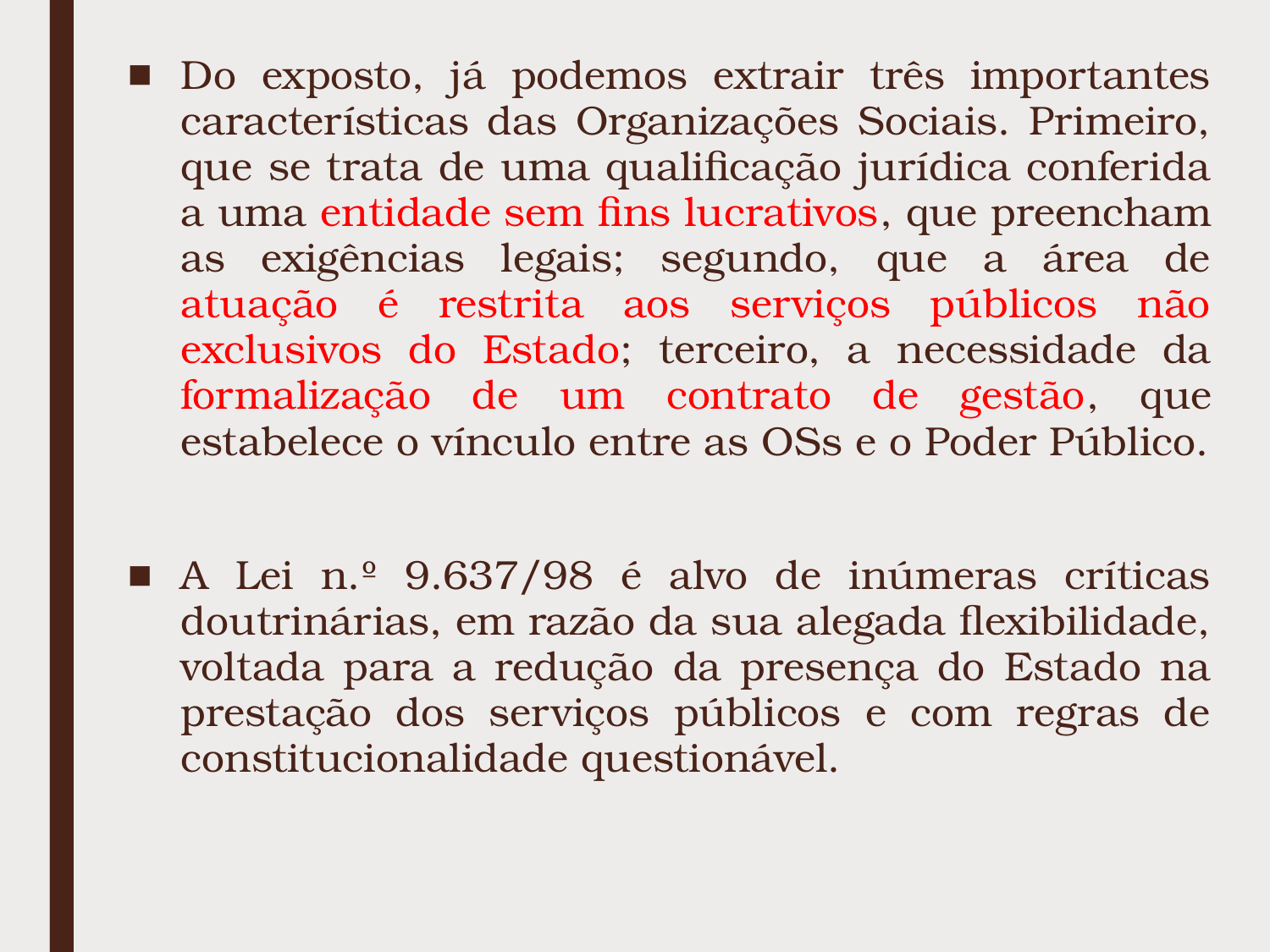

Do exposto, já podemos extrair três importantes características das Organizações Sociais. Primeiro, que se trata de uma qualificação jurídica conferida a uma entidade sem fins lucrativos, que preencham as exigências legais; segundo, que a área de atuação é restrita aos serviços públicos não exclusivos do Estado; terceiro, a necessidade da formalização de um contrato de gestão, que estabelece o vínculo entre as OSs e o Poder Público.

A Lei n.º 9.637/98 é alvo de inúmeras críticas doutrinárias, em razão da sua alegada flexibilidade, voltada para a redução da presença do Estado na prestação dos serviços públicos e com regras de constitucionalidade questionável.